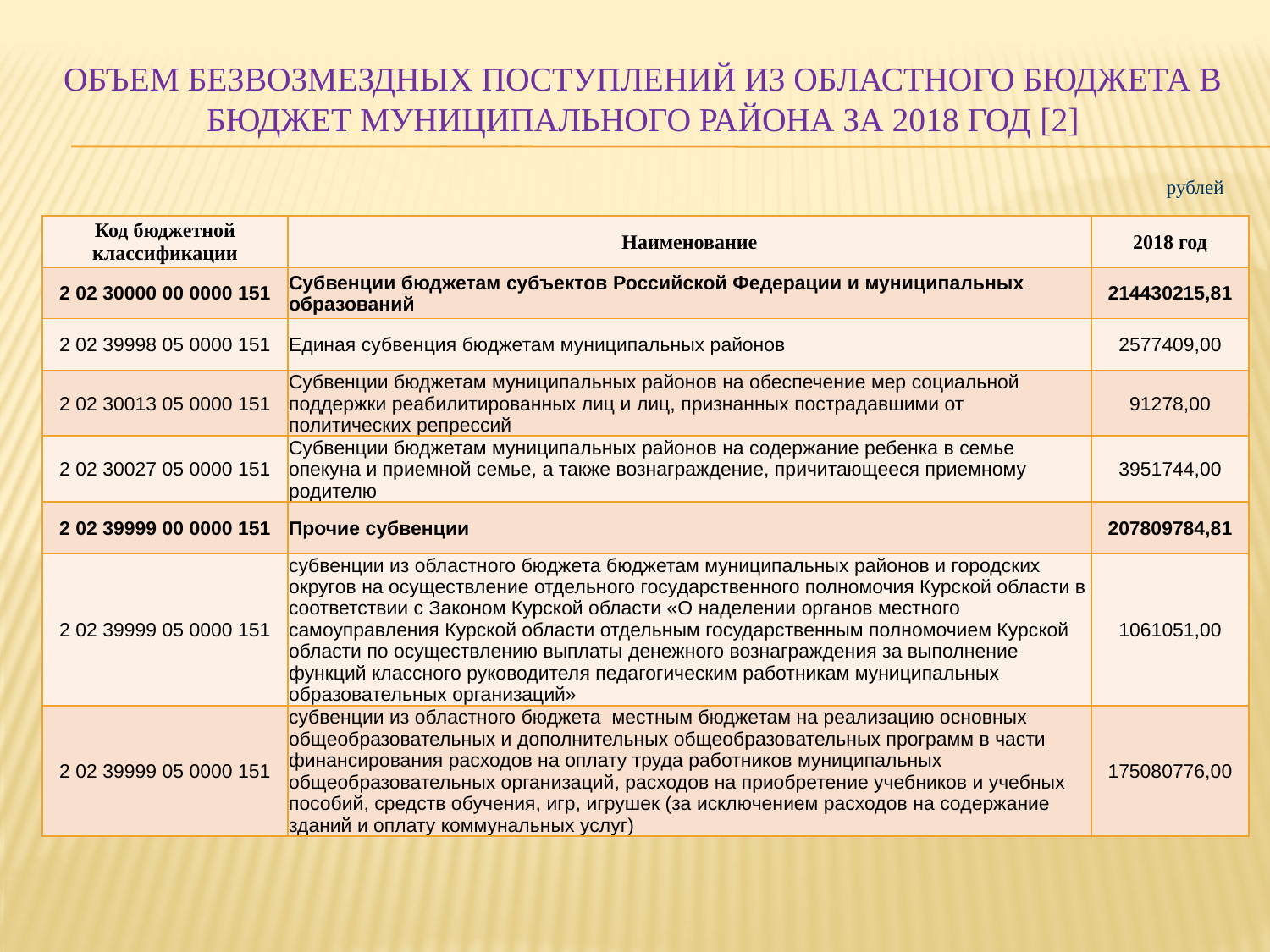

# ОБЪЕМ БЕЗВОЗМЕЗДНЫХ ПОСТУПЛЕНИЙ ИЗ ОБЛАСТНОГО БЮДЖЕТА В БЮДЖЕТ МУНИЦИПАЛЬНОГО РАЙОНА ЗА 2018 ГОД [2]
рублей
| Код бюджетной классификации | Наименование | 2018 год |
| --- | --- | --- |
| 2 02 30000 00 0000 151 | Субвенции бюджетам субъектов Российской Федерации и муниципальных образований | 214430215,81 |
| 2 02 39998 05 0000 151 | Единая субвенция бюджетам муниципальных районов | 2577409,00 |
| 2 02 30013 05 0000 151 | Субвенции бюджетам муниципальных районов на обеспечение мер социальной поддержки реабилитированных лиц и лиц, признанных пострадавшими от политических репрессий | 91278,00 |
| 2 02 30027 05 0000 151 | Субвенции бюджетам муниципальных районов на содержание ребенка в семье опекуна и приемной семье, а также вознаграждение, причитающееся приемному родителю | 3951744,00 |
| 2 02 39999 00 0000 151 | Прочие субвенции | 207809784,81 |
| 2 02 39999 05 0000 151 | субвенции из областного бюджета бюджетам муниципальных районов и городских округов на осуществление отдельного государственного полномочия Курской области в соответствии с Законом Курской области «О наделении органов местного самоуправления Курской области отдельным государственным полномочием Курской области по осуществлению выплаты денежного вознаграждения за выполнение функций классного руководителя педагогическим работникам муниципальных образовательных организаций» | 1061051,00 |
| 2 02 39999 05 0000 151 | субвенции из областного бюджета местным бюджетам на реализацию основных общеобразовательных и дополнительных общеобразовательных программ в части финансирования расходов на оплату труда работников муниципальных общеобразовательных организаций, расходов на приобретение учебников и учебных пособий, средств обучения, игр, игрушек (за исключением расходов на содержание зданий и оплату коммунальных услуг) | 175080776,00 |